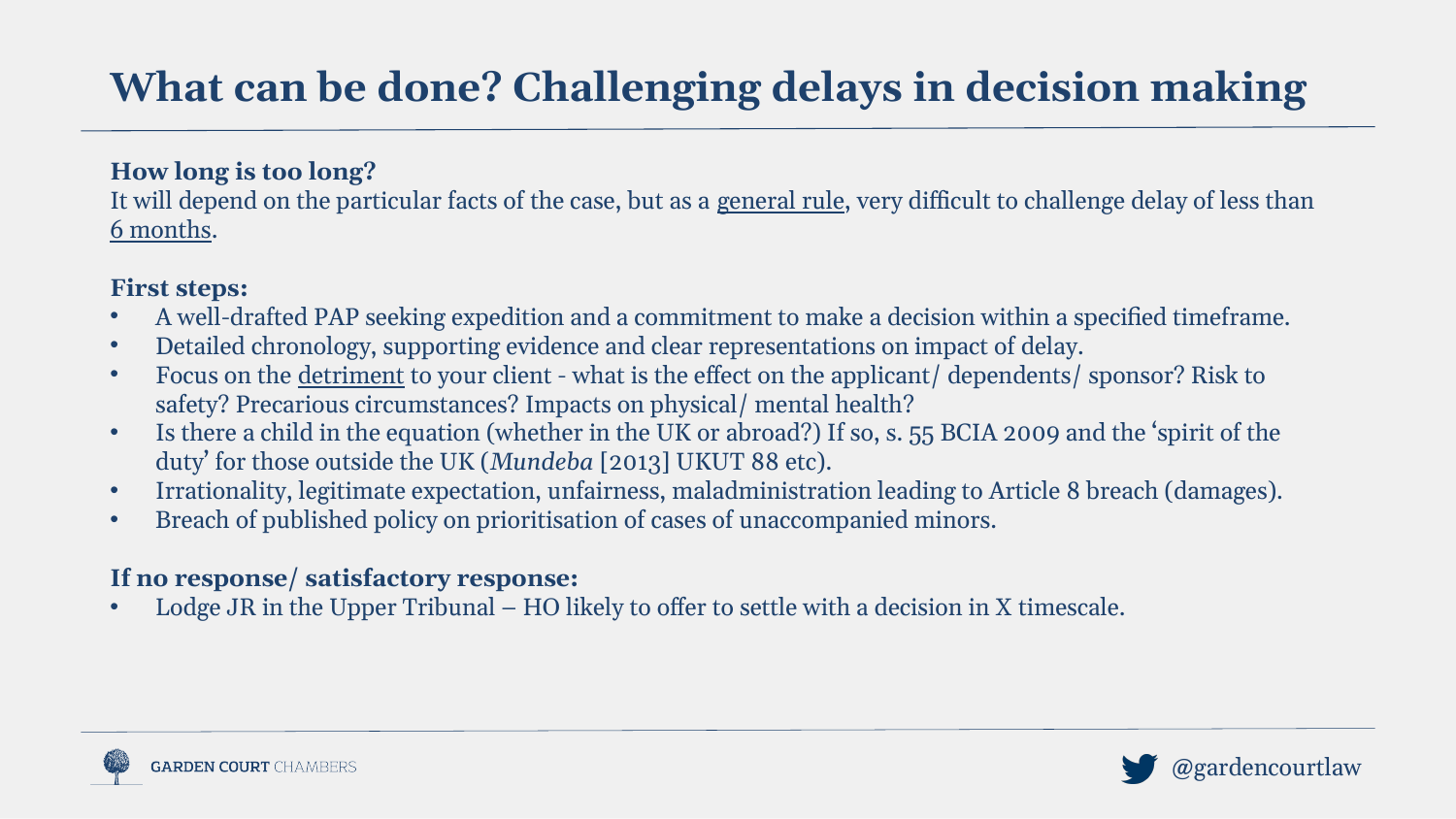

What can be done? Challenging delays in decision making

How long is too long?
It will depend on the particular facts of the case, but as a general rule, very difficult to challenge delay of less than 6 months.

First steps:
A well-drafted PAP seeking expedition and a commitment to make a decision within a specified timeframe.
Detailed chronology, supporting evidence and clear representations on impact of delay.
Focus on the detriment to your client - what is the effect on the applicant/ dependents/ sponsor? Risk to safety? Precarious circumstances? Impacts on physical/ mental health?
Is there a child in the equation (whether in the UK or abroad?) If so, s. 55 BCIA 2009 and the ‘spirit of the duty’ for those outside the UK (Mundeba [2013] UKUT 88 etc).
Irrationality, legitimate expectation, unfairness, maladministration leading to Article 8 breach (damages).
Breach of published policy on prioritisation of cases of unaccompanied minors.

If no response/ satisfactory response:
Lodge JR in the Upper Tribunal – HO likely to offer to settle with a decision in X timescale.